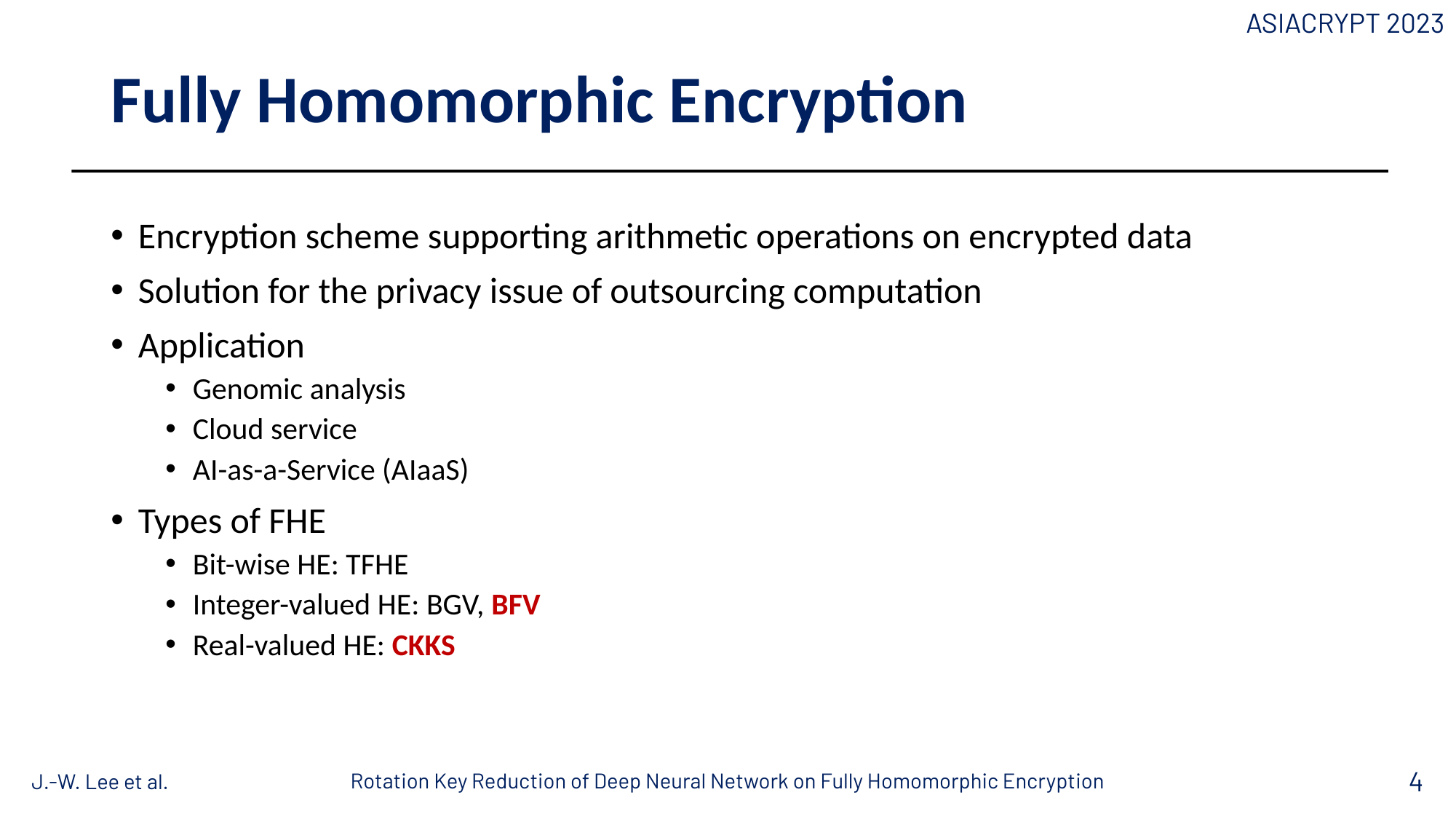

# Fully Homomorphic Encryption
Encryption scheme supporting arithmetic operations on encrypted data
Solution for the privacy issue of outsourcing computation
Application
Genomic analysis
Cloud service
AI-as-a-Service (AIaaS)
Types of FHE
Bit-wise HE: TFHE
Integer-valued HE: BGV, BFV
Real-valued HE: CKKS

Rotation Key Reduction of Deep Neural Network on Fully Homomorphic Encryption
4
J.-W. Lee et al.